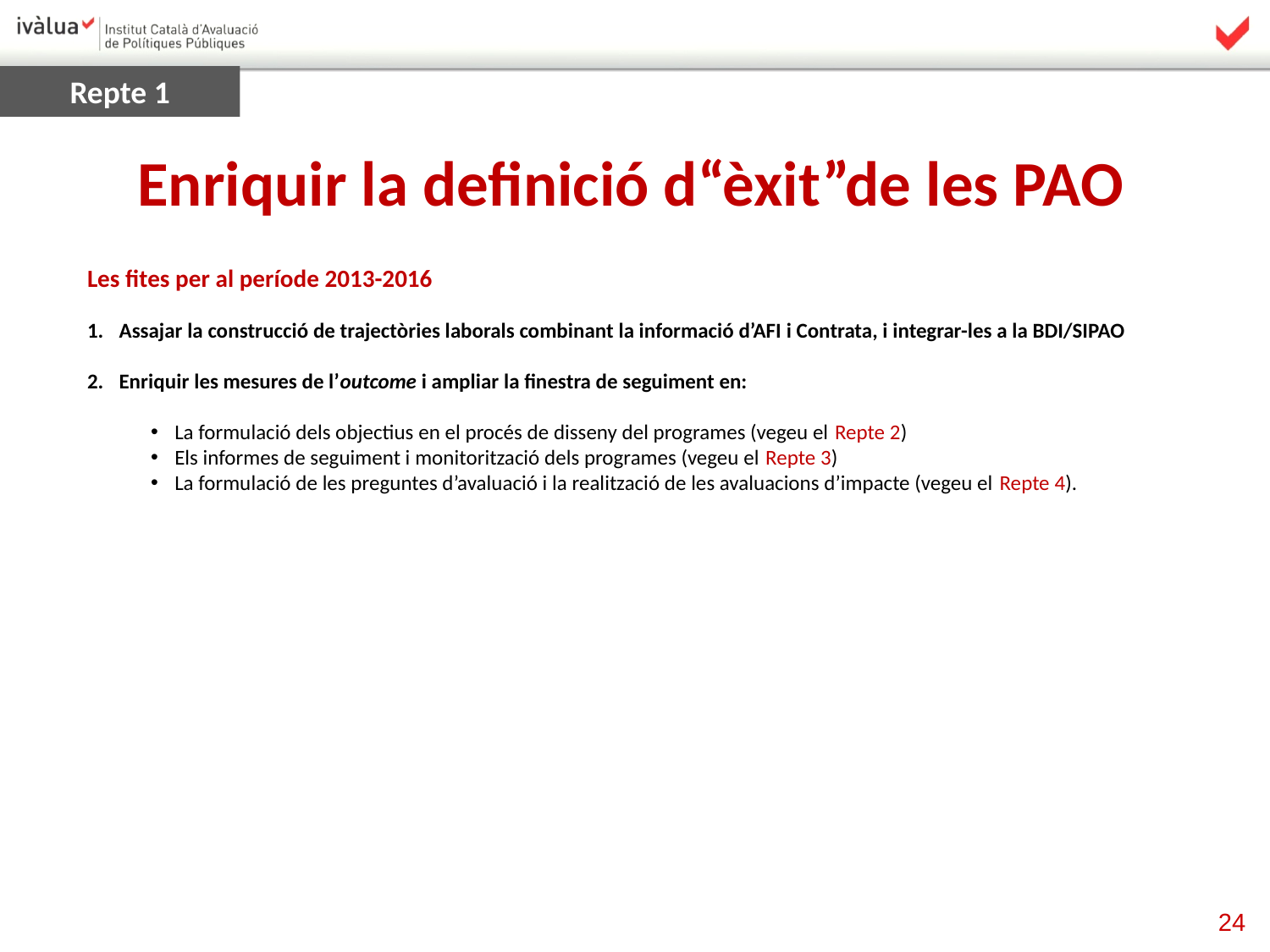

Repte 1
Enriquir la definició d“èxit”de les PAO

Les fites per al període 2013-2016

Assajar la construcció de trajectòries laborals combinant la informació d’AFI i Contrata, i integrar-les a la BDI/SIPAO

Enriquir les mesures de l’outcome i ampliar la finestra de seguiment en:

La formulació dels objectius en el procés de disseny del programes (vegeu el Repte 2)
Els informes de seguiment i monitorització dels programes (vegeu el Repte 3)
La formulació de les preguntes d’avaluació i la realització de les avaluacions d’impacte (vegeu el Repte 4).